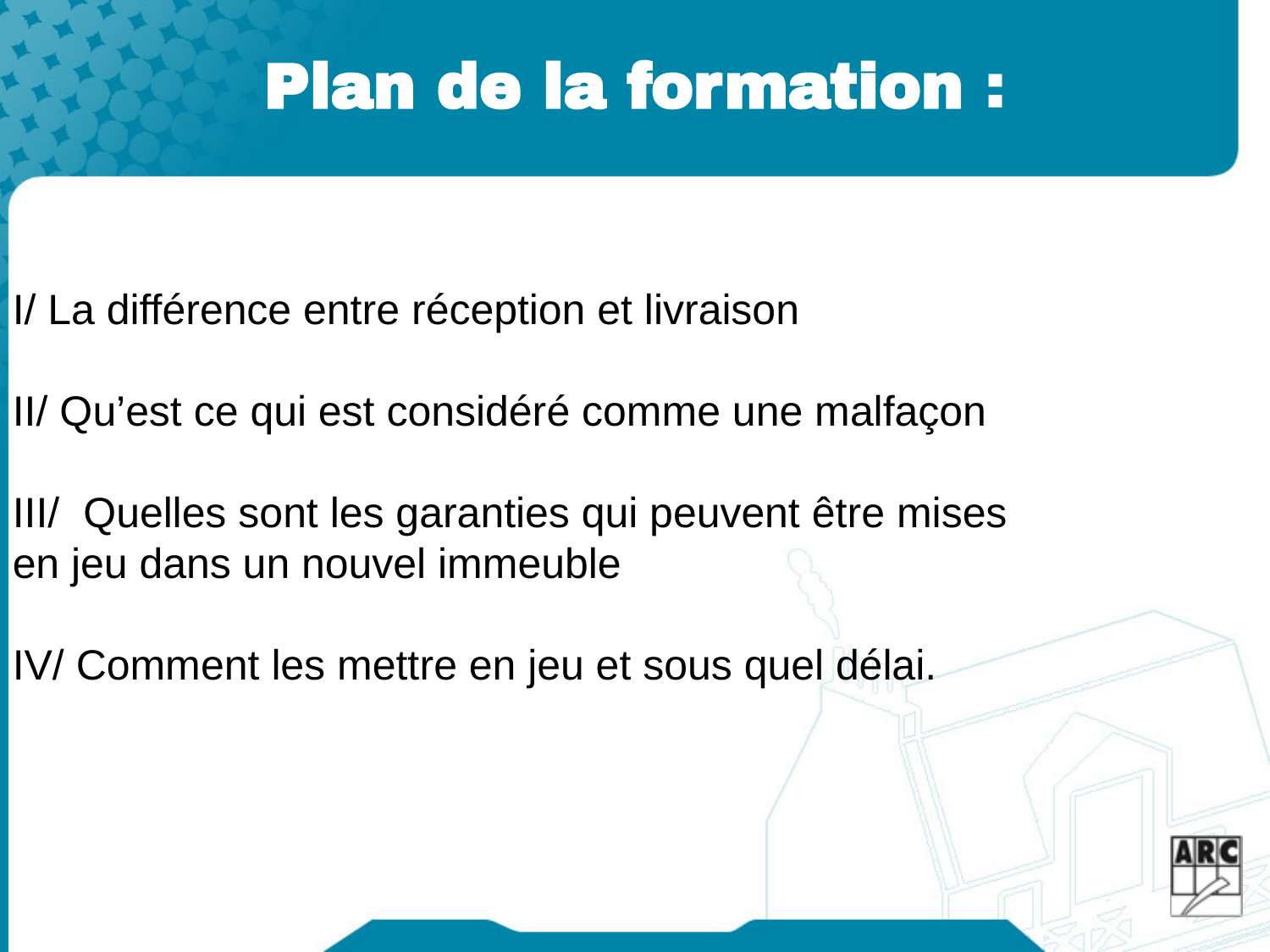

# Plan de la formation :
I/ La différence entre réception et livraison

II/ Qu’est ce qui est considéré comme une malfaçon

III/  Quelles sont les garanties qui peuvent être mises en jeu dans un nouvel immeuble

IV/ Comment les mettre en jeu et sous quel délai.